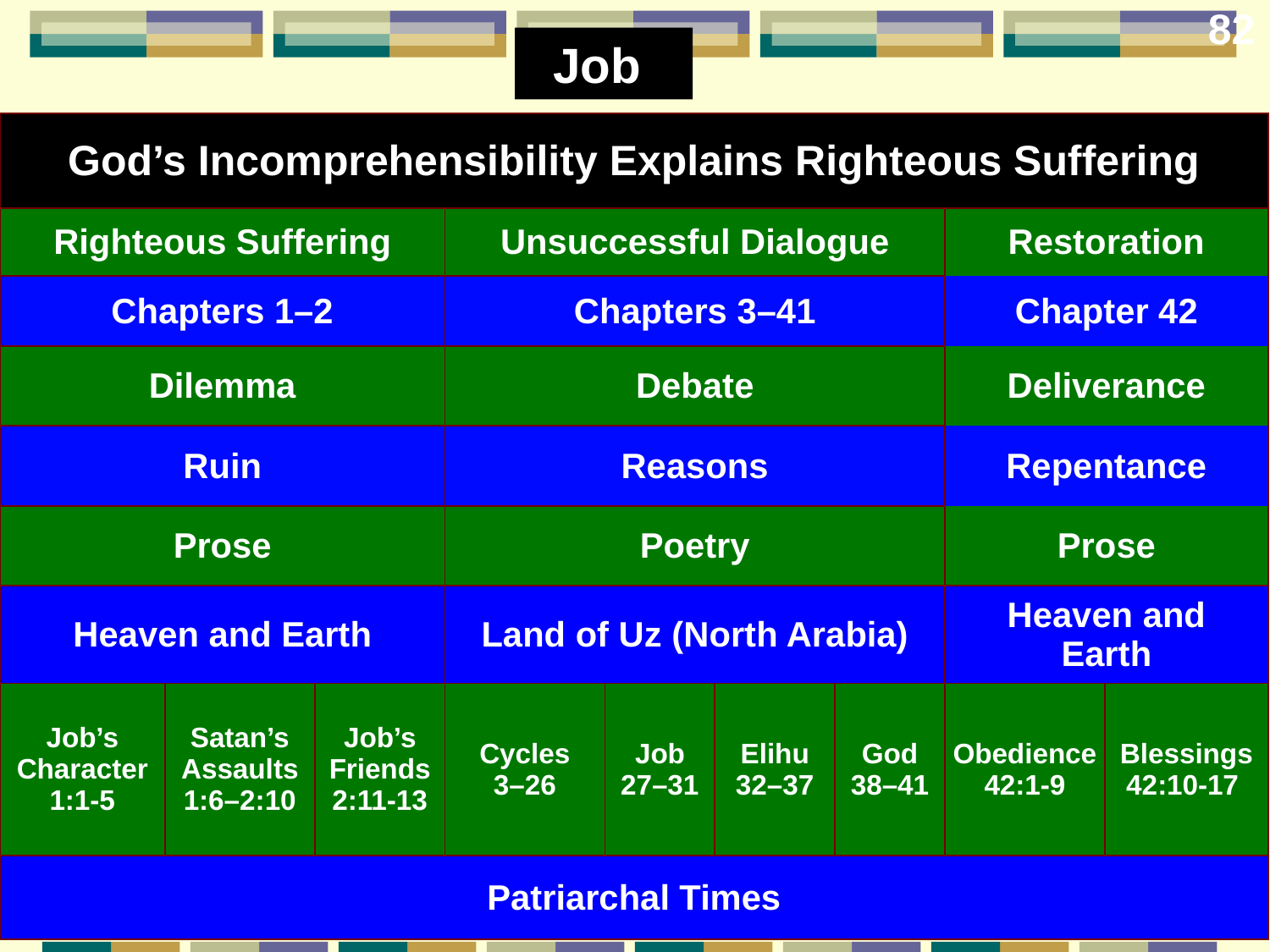

82
Job
| God’s Incomprehensibility Explains Righteous Suffering |  |  |  |  |  |  |  |  |
| --- | --- | --- | --- | --- | --- | --- | --- | --- |
| Righteous Suffering |  |  | Unsuccessful Dialogue |  |  |  | Restoration |  |
| Chapters 1–2 |  |  | Chapters 3–41 |  |  |  | Chapter 42 |  |
| Dilemma |  |  | Debate |  |  |  | Deliverance |  |
| Ruin |  |  | Reasons |  |  |  | Repentance |  |
| Prose |  |  | Poetry |  |  |  | Prose |  |
| Heaven and Earth |  |  | Land of Uz (North Arabia) |  |  |  | Heaven and Earth |  |
| Job’s Character 1:1-5 | Satan’s Assaults 1:6–2:10 | Job’s Friends 2:11-13 | Cycles 3–26 | Job 27–31 | Elihu 32–37 | God 38–41 | Obedience 42:1-9 | Blessings 42:10-17 |
| Patriarchal Times |  |  |  |  |  |  |  |  |